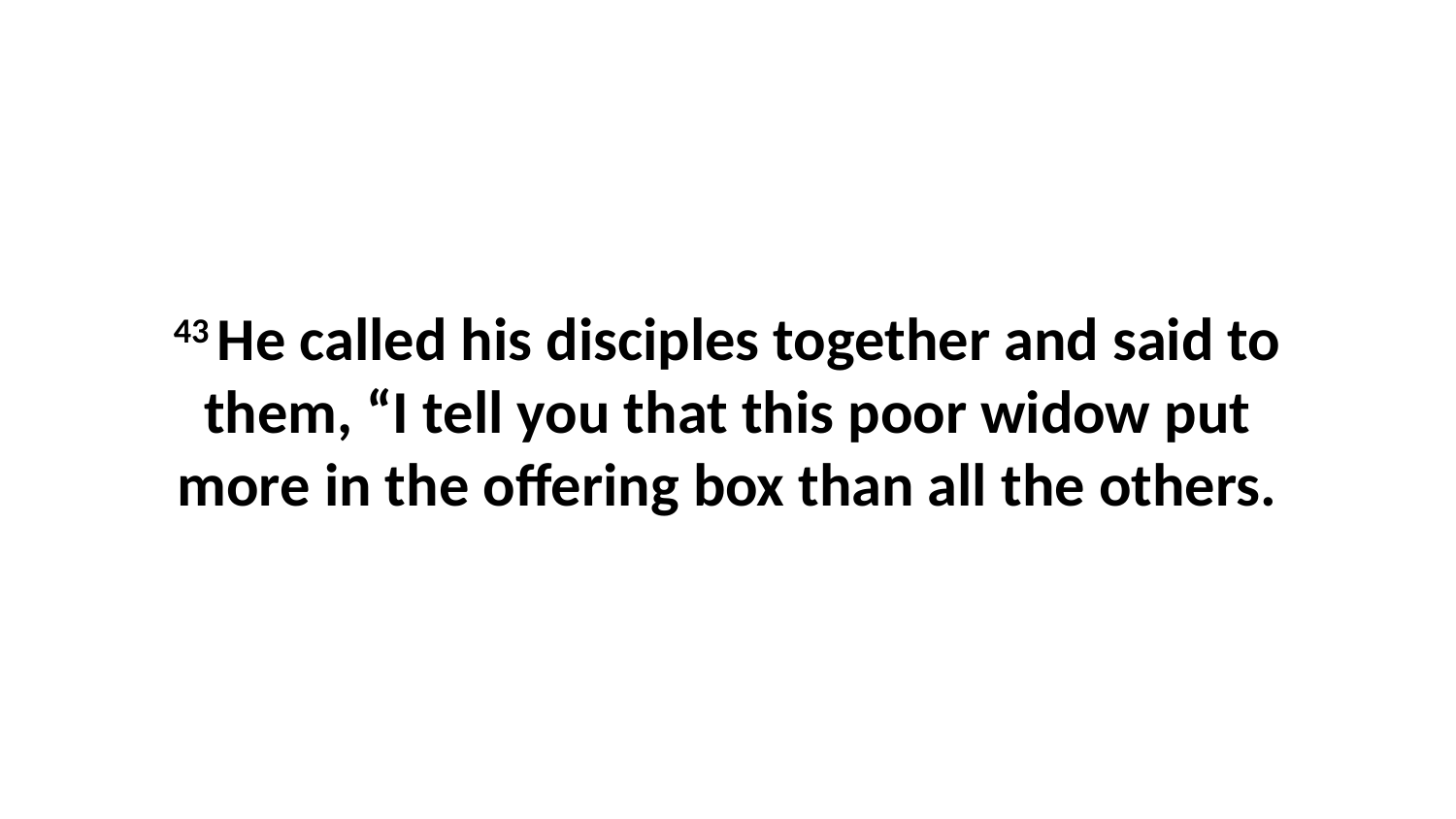

43 He called his disciples together and said to them, “I tell you that this poor widow put more in the offering box than all the others.